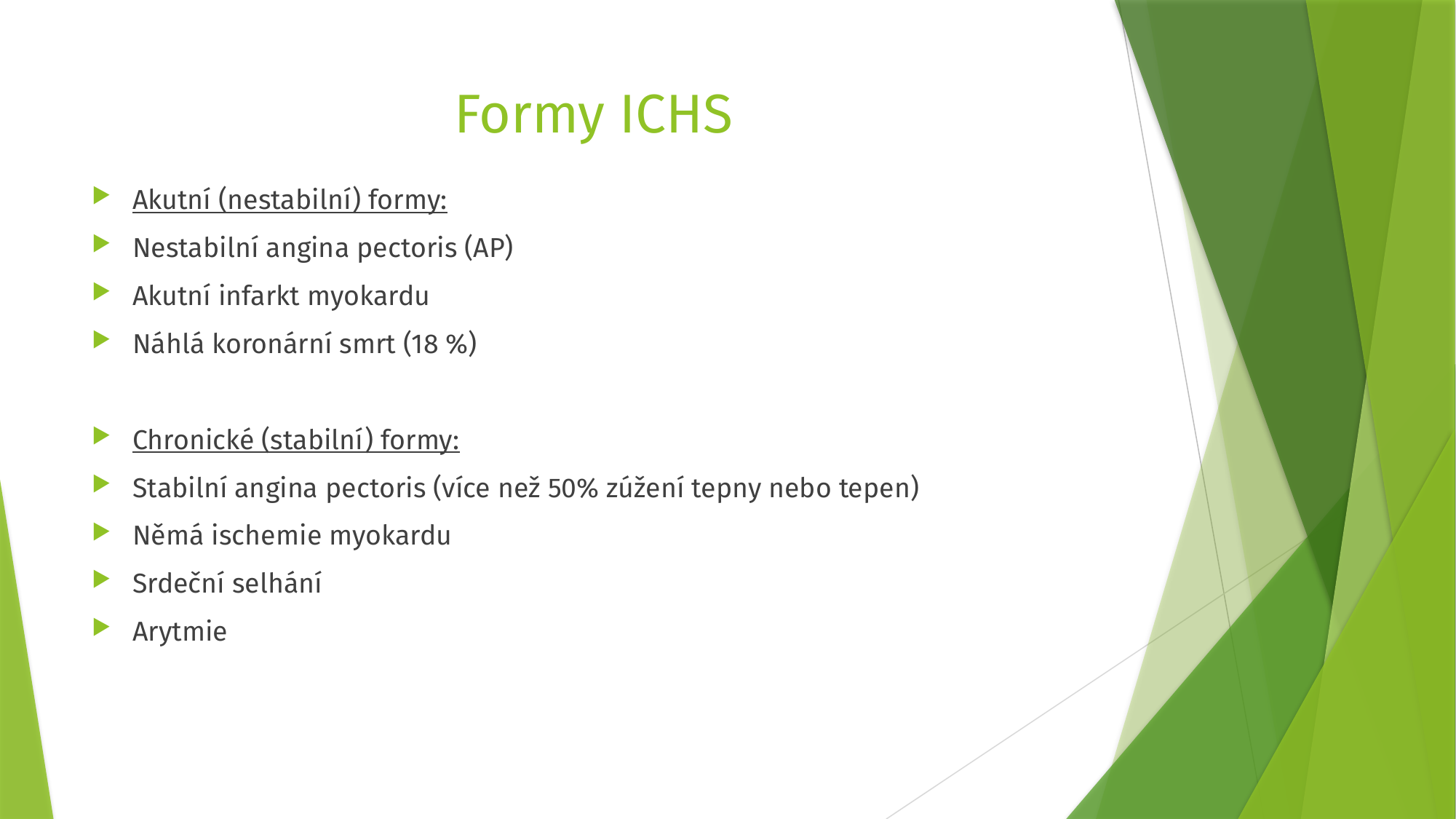

# Formy ICHS
Akutní (nestabilní) formy:
Nestabilní angina pectoris (AP)
Akutní infarkt myokardu
Náhlá koronární smrt (18 %)

Chronické (stabilní) formy:
Stabilní angina pectoris (více než 50% zúžení tepny nebo tepen)
Němá ischemie myokardu
Srdeční selhání
Arytmie